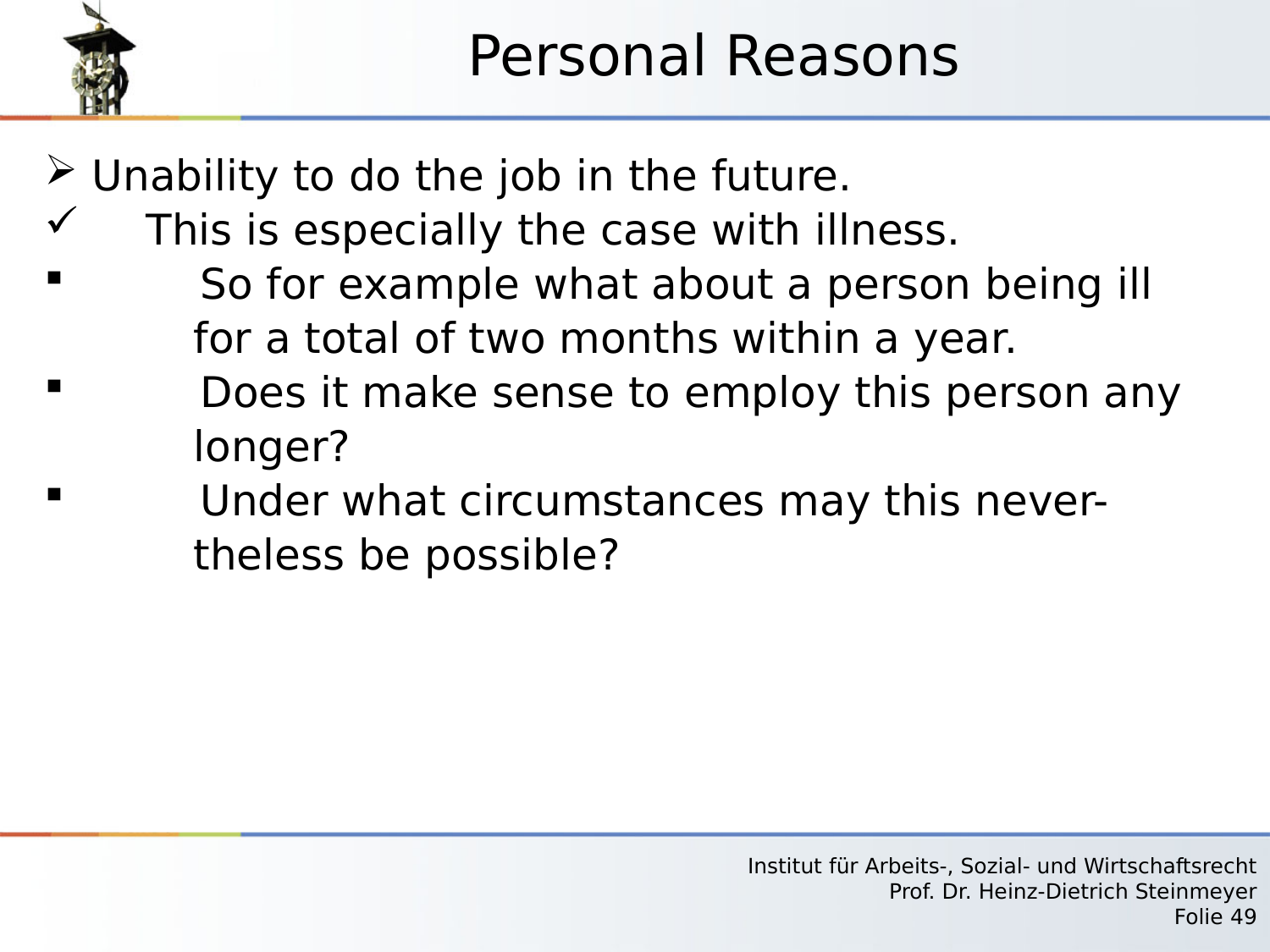

# Personal Reasons
Unability to do the job in the future.
    This is especially the case with illness.
        So for example what about a person being ill
           for a total of two months within a year.
        Does it make sense to employ this person any
           longer?
        Under what circumstances may this never-
           theless be possible?